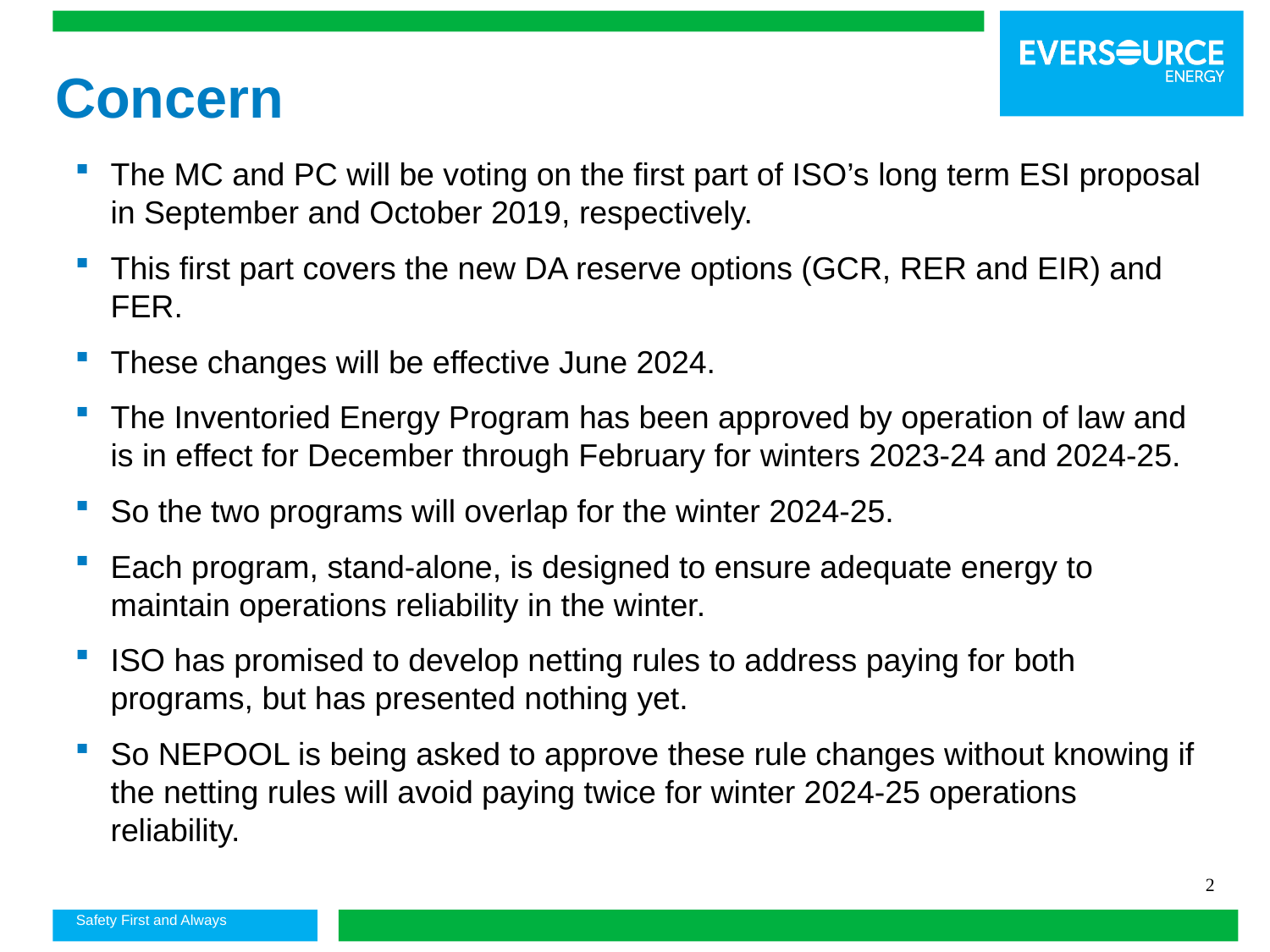

# Concern
The MC and PC will be voting on the first part of ISO’s long term ESI proposal in September and October 2019, respectively.
This first part covers the new DA reserve options (GCR, RER and EIR) and FER.
These changes will be effective June 2024.
The Inventoried Energy Program has been approved by operation of law and is in effect for December through February for winters 2023-24 and 2024-25.
So the two programs will overlap for the winter 2024-25.
Each program, stand-alone, is designed to ensure adequate energy to maintain operations reliability in the winter.
ISO has promised to develop netting rules to address paying for both programs, but has presented nothing yet.
So NEPOOL is being asked to approve these rule changes without knowing if the netting rules will avoid paying twice for winter 2024-25 operations reliability.

2